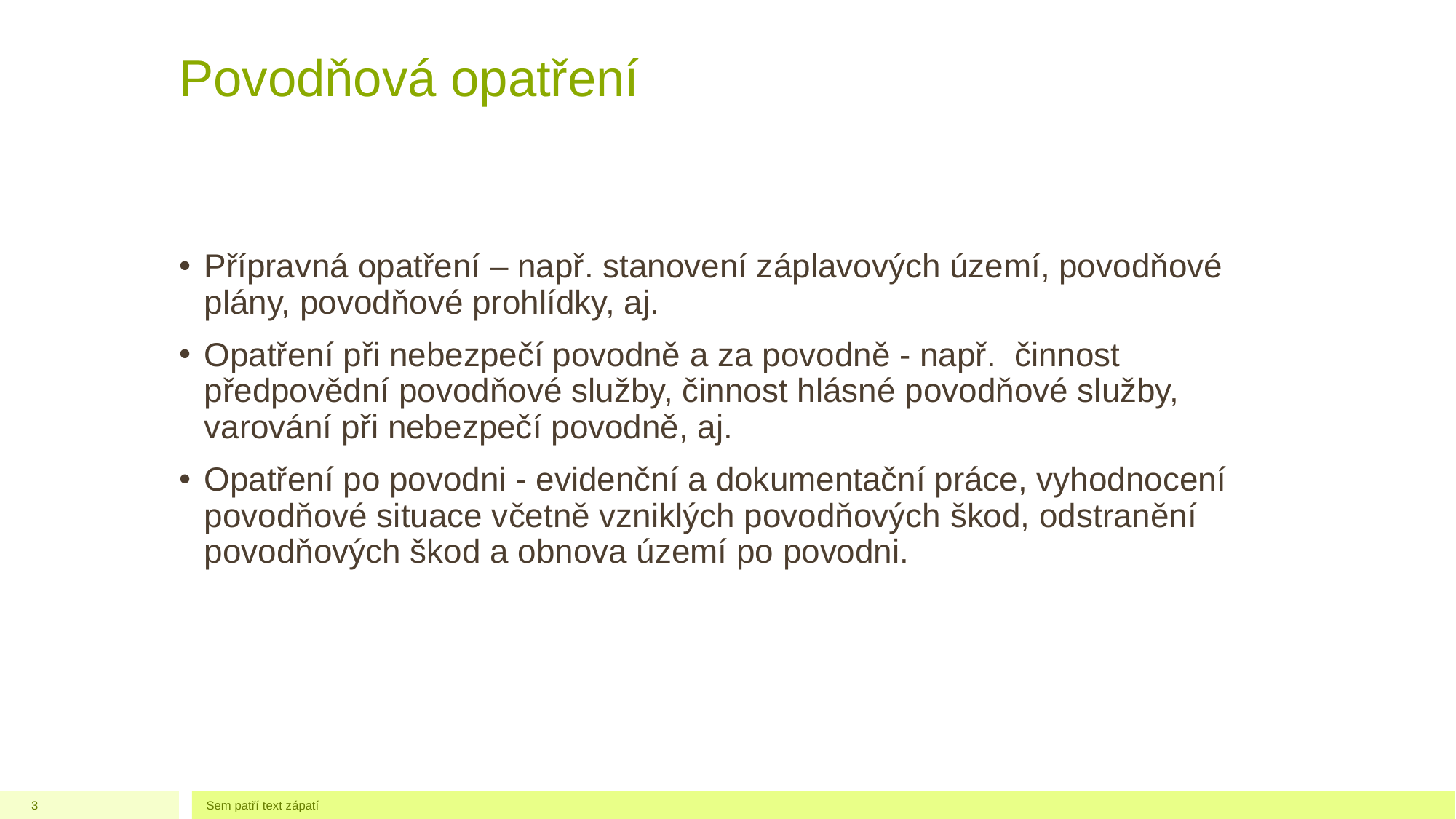

# Povodňová opatření

Přípravná opatření – např. stanovení záplavových území, povodňové plány, povodňové prohlídky, aj.
Opatření při nebezpečí povodně a za povodně - např.  činnost předpovědní povodňové služby, činnost hlásné povodňové služby, varování při nebezpečí povodně, aj.
Opatření po povodni - evidenční a dokumentační práce, vyhodnocení povodňové situace včetně vzniklých povodňových škod, odstranění povodňových škod a obnova území po povodni.

3
Sem patří text zápatí